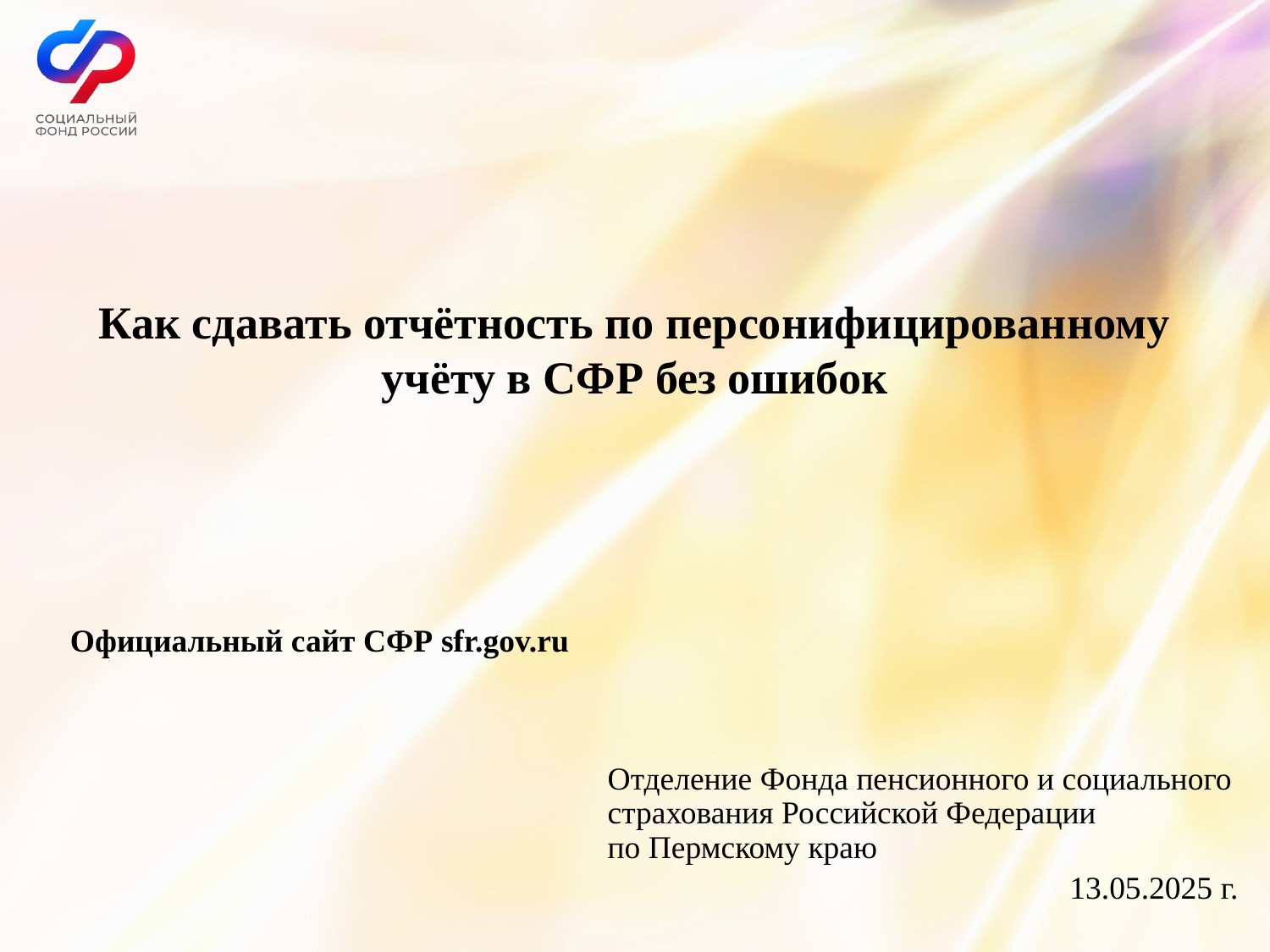

# Как сдавать отчётность по персонифицированному учёту в СФР без ошибок
Официальный сайт СФР sfr.gov.ru
Отделение Фонда пенсионного и социального страхования Российской Федерации
по Пермскому краю
13.05.2025 г.